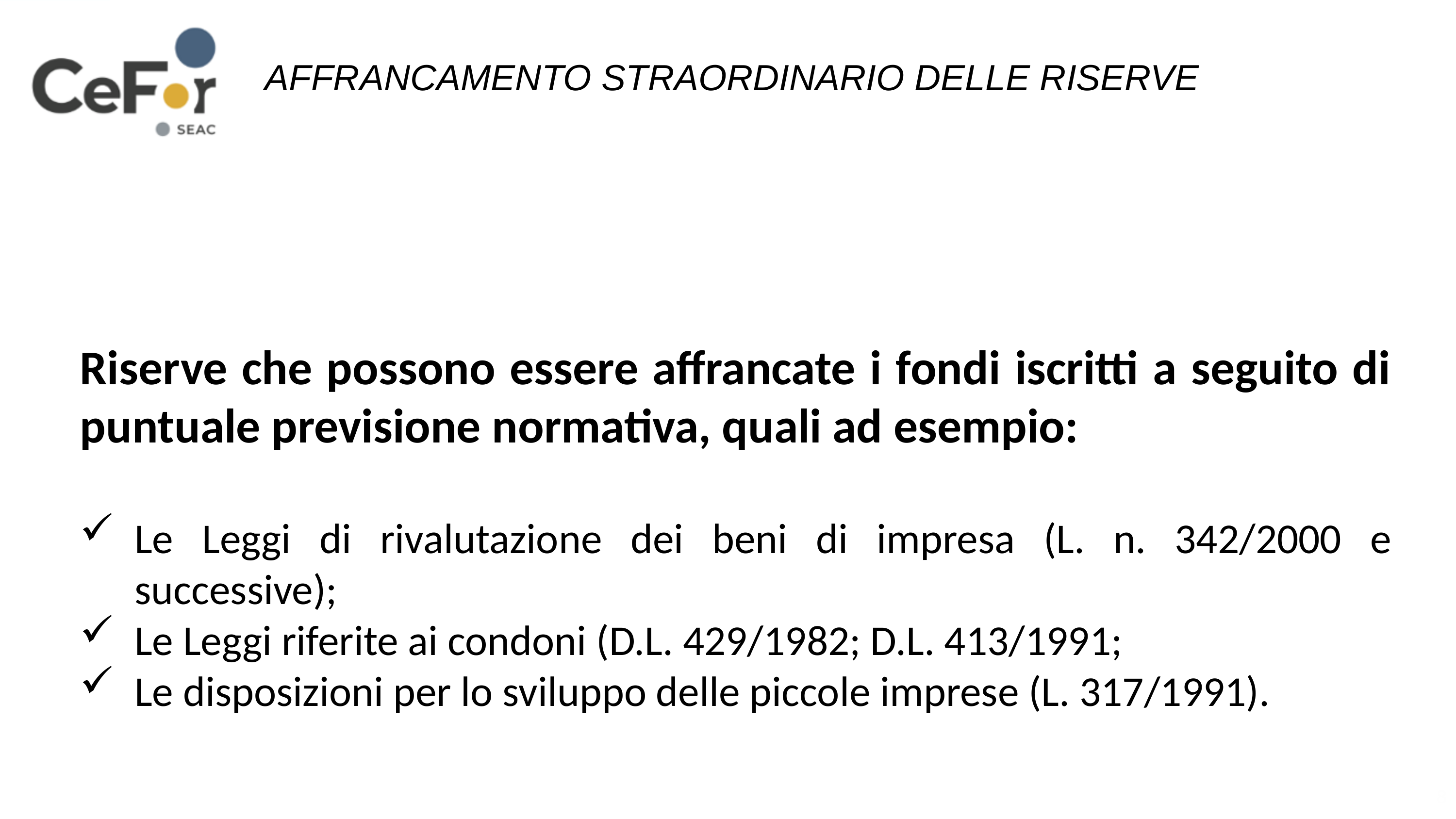

AFFRANCAMENTO STRAORDINARIO DELLE RISERVE
Riserve che possono essere affrancate i fondi iscritti a seguito di puntuale previsione normativa, quali ad esempio:

Le Leggi di rivalutazione dei beni di impresa (L. n. 342/2000 e successive);
Le Leggi riferite ai condoni (D.L. 429/1982; D.L. 413/1991;
Le disposizioni per lo sviluppo delle piccole imprese (L. 317/1991).

8